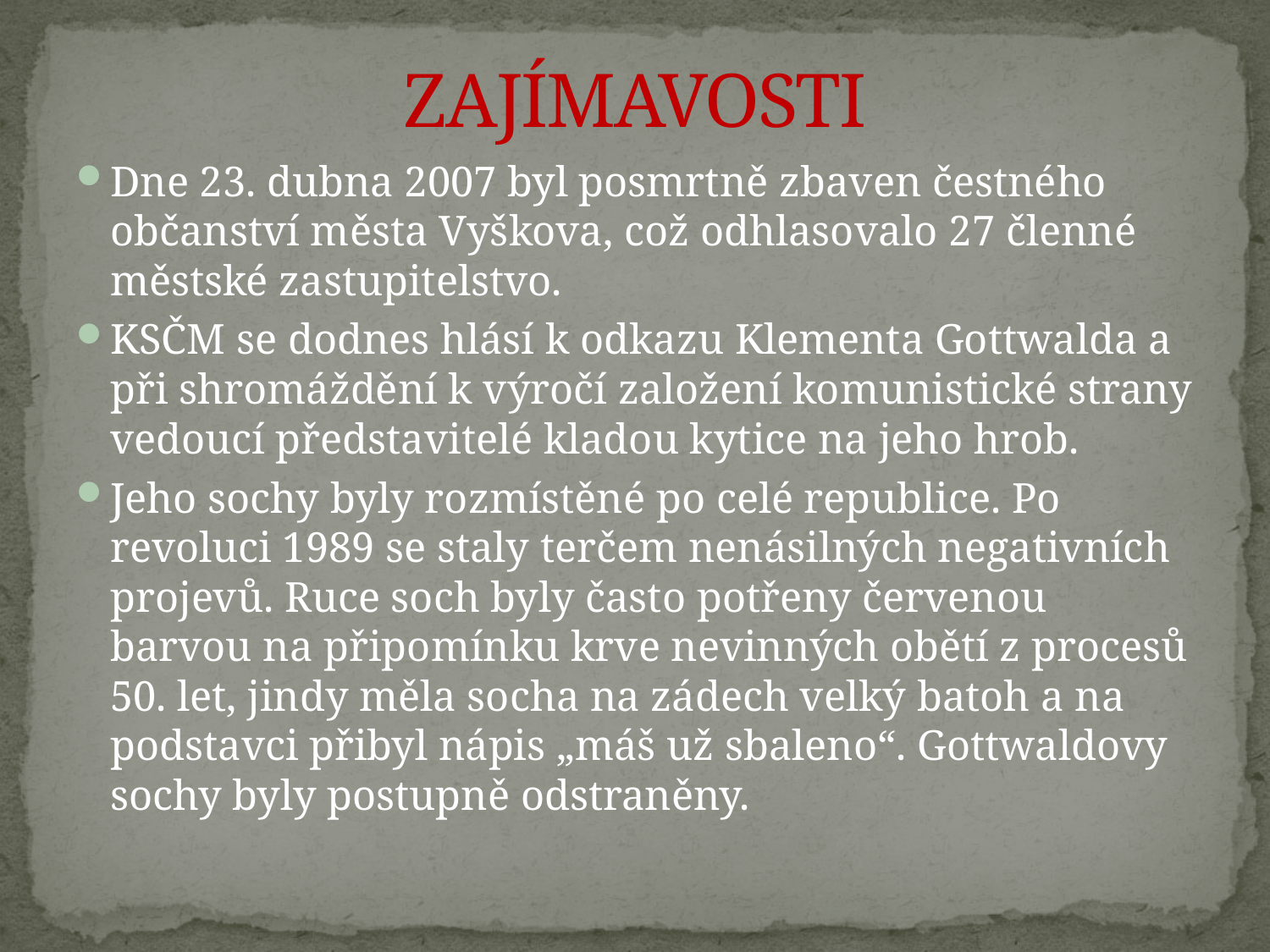

# ZAJÍMAVOSTI
Dne 23. dubna 2007 byl posmrtně zbaven čestného občanství města Vyškova, což odhlasovalo 27 členné městské zastupitelstvo.
KSČM se dodnes hlásí k odkazu Klementa Gottwalda a při shromáždění k výročí založení komunistické strany vedoucí představitelé kladou kytice na jeho hrob.
Jeho sochy byly rozmístěné po celé republice. Po revoluci 1989 se staly terčem nenásilných negativních projevů. Ruce soch byly často potřeny červenou barvou na připomínku krve nevinných obětí z procesů 50. let, jindy měla socha na zádech velký batoh a na podstavci přibyl nápis „máš už sbaleno“. Gottwaldovy sochy byly postupně odstraněny.